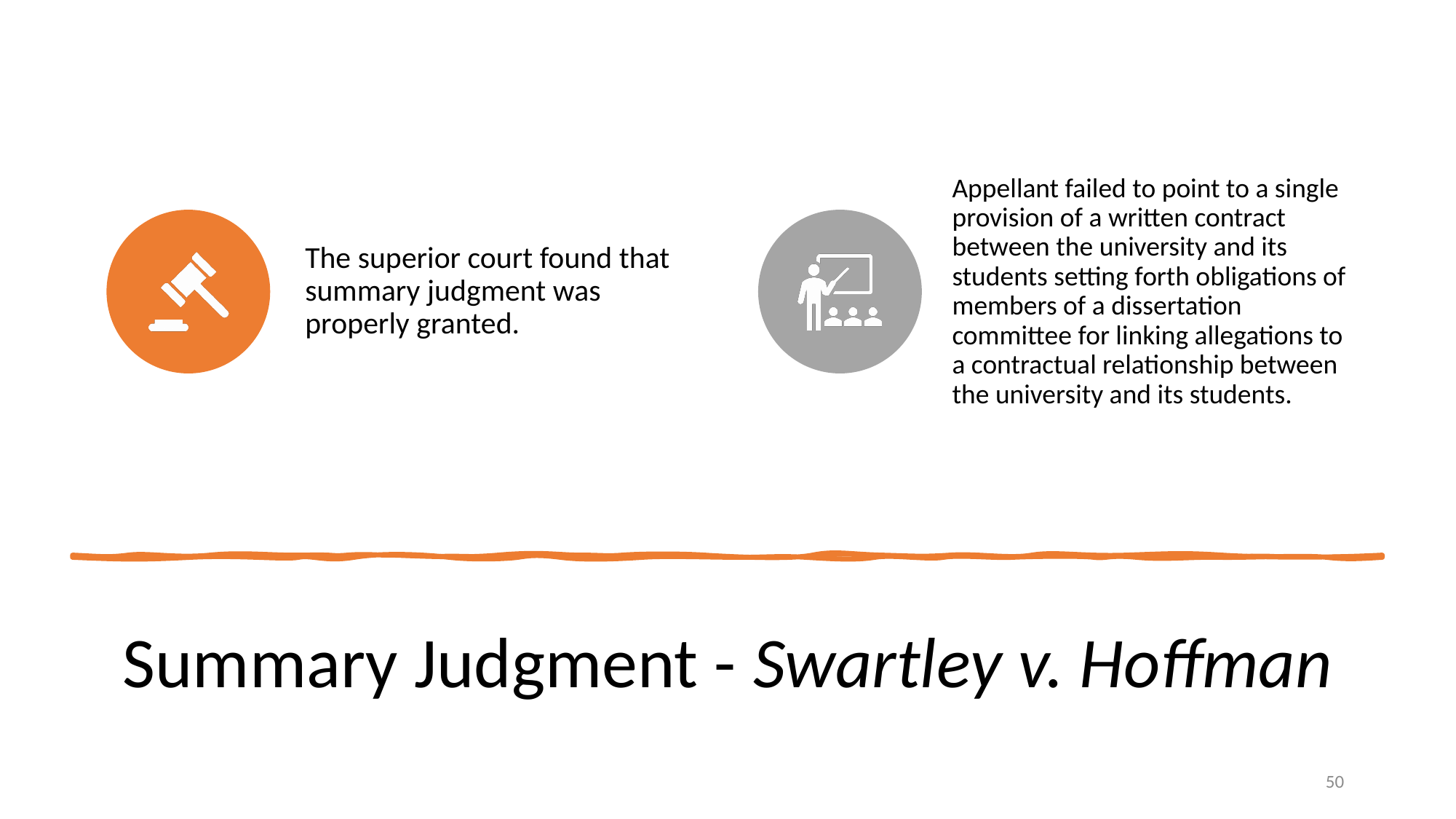

The superior court found that summary judgment was properly granted.
Appellant failed to point to a single provision of a written contract between the university and its students setting forth obligations of members of a dissertation committee for linking allegations to a contractual relationship between the university and its students.

# Summary Judgment - Swartley v. Hoffman
50